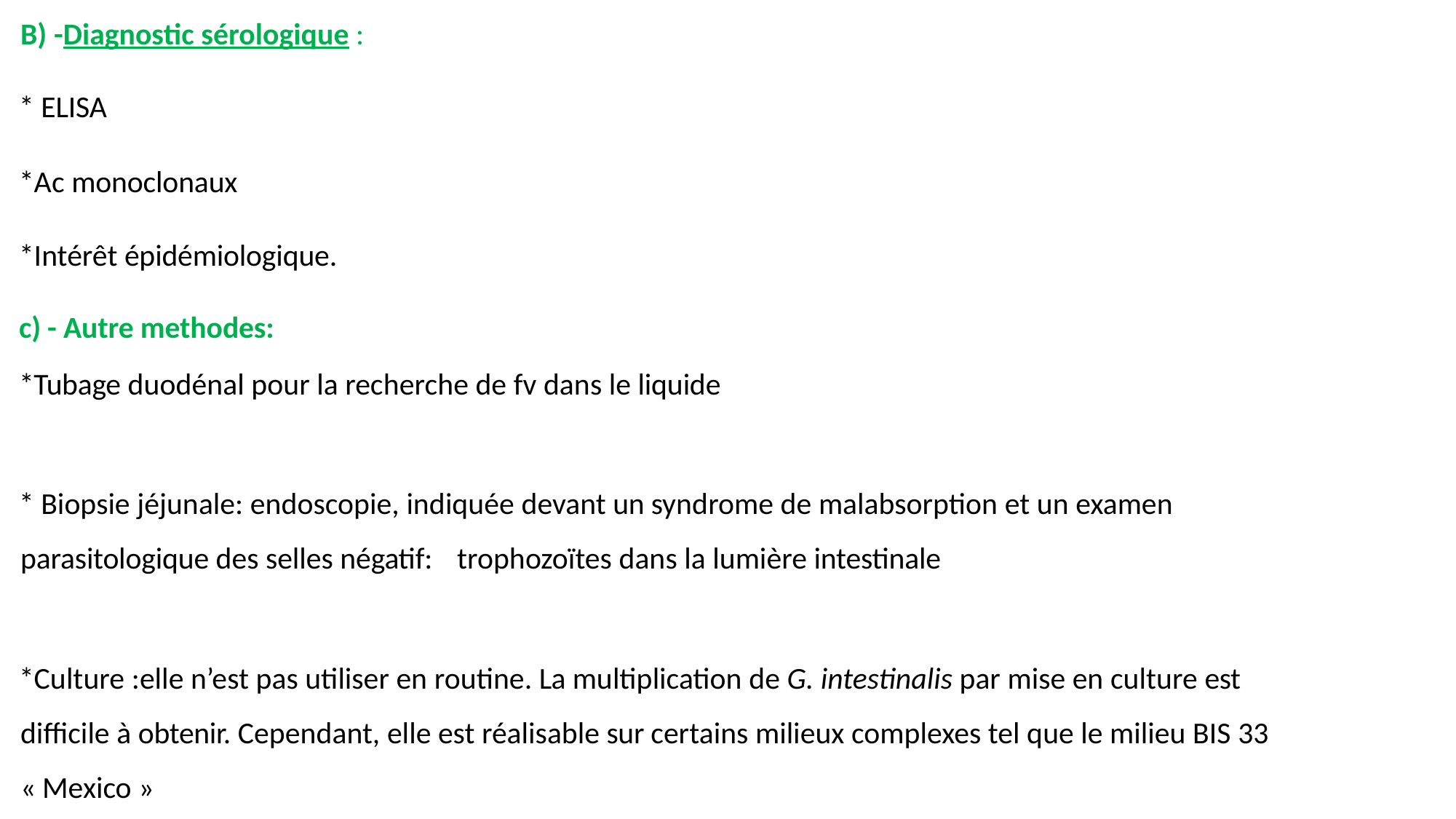

B) -Diagnostic sérologique :

* ELISA

*Ac monoclonaux

*Intérêt épidémiologique.

c) - Autre methodes:
*Tubage duodénal pour la recherche de fv dans le liquide

* Biopsie jéjunale: endoscopie, indiquée devant un syndrome de malabsorption et un examen parasitologique des selles négatif:	trophozoïtes dans la lumière intestinale

*Culture :elle n’est pas utiliser en routine. La multiplication de G. intestinalis par mise en culture est difficile à obtenir. Cependant, elle est réalisable sur certains milieux complexes tel que le milieu BIS 33 « Mexico »